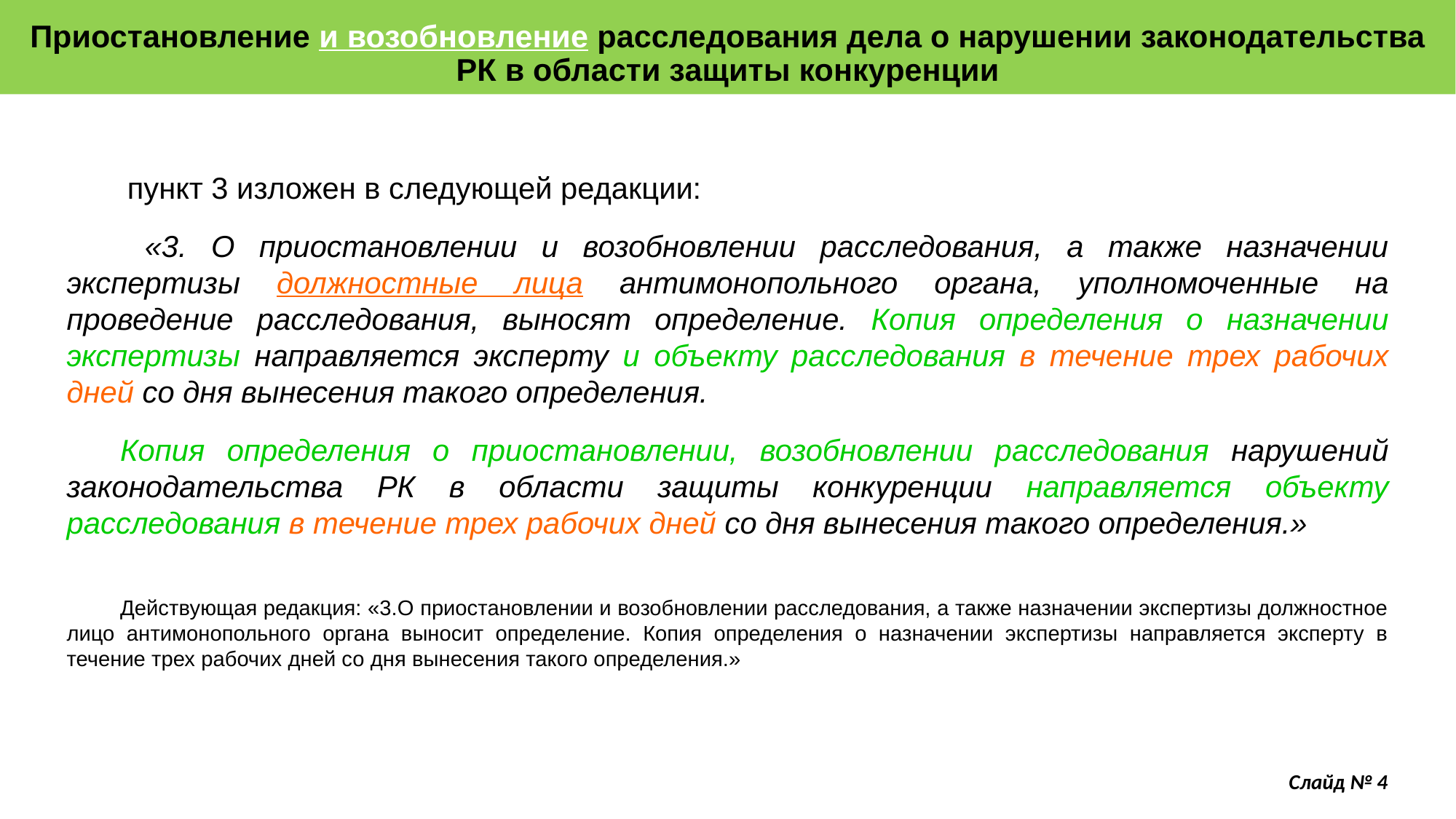

Антимонопольным законодательством запрещены:

Приостановление и возобновление расследования дела о нарушении законодательства РК в области защиты конкуренции
 пункт 3 изложен в следующей редакции:

 «3. О приостановлении и возобновлении расследования, а также назначении экспертизы должностные лица антимонопольного органа, уполномоченные на проведение расследования, выносят определение. Копия определения о назначении экспертизы направляется эксперту и объекту расследования в течение трех рабочих дней со дня вынесения такого определения.

Копия определения о приостановлении, возобновлении расследования нарушений законодательства РК в области защиты конкуренции направляется объекту расследования в течение трех рабочих дней со дня вынесения такого определения.»

Действующая редакция: «3.О приостановлении и возобновлении расследования, а также назначении экспертизы должностное лицо антимонопольного органа выносит определение. Копия определения о назначении экспертизы направляется эксперту в течение трех рабочих дней со дня вынесения такого определения.»
Слайд № 4